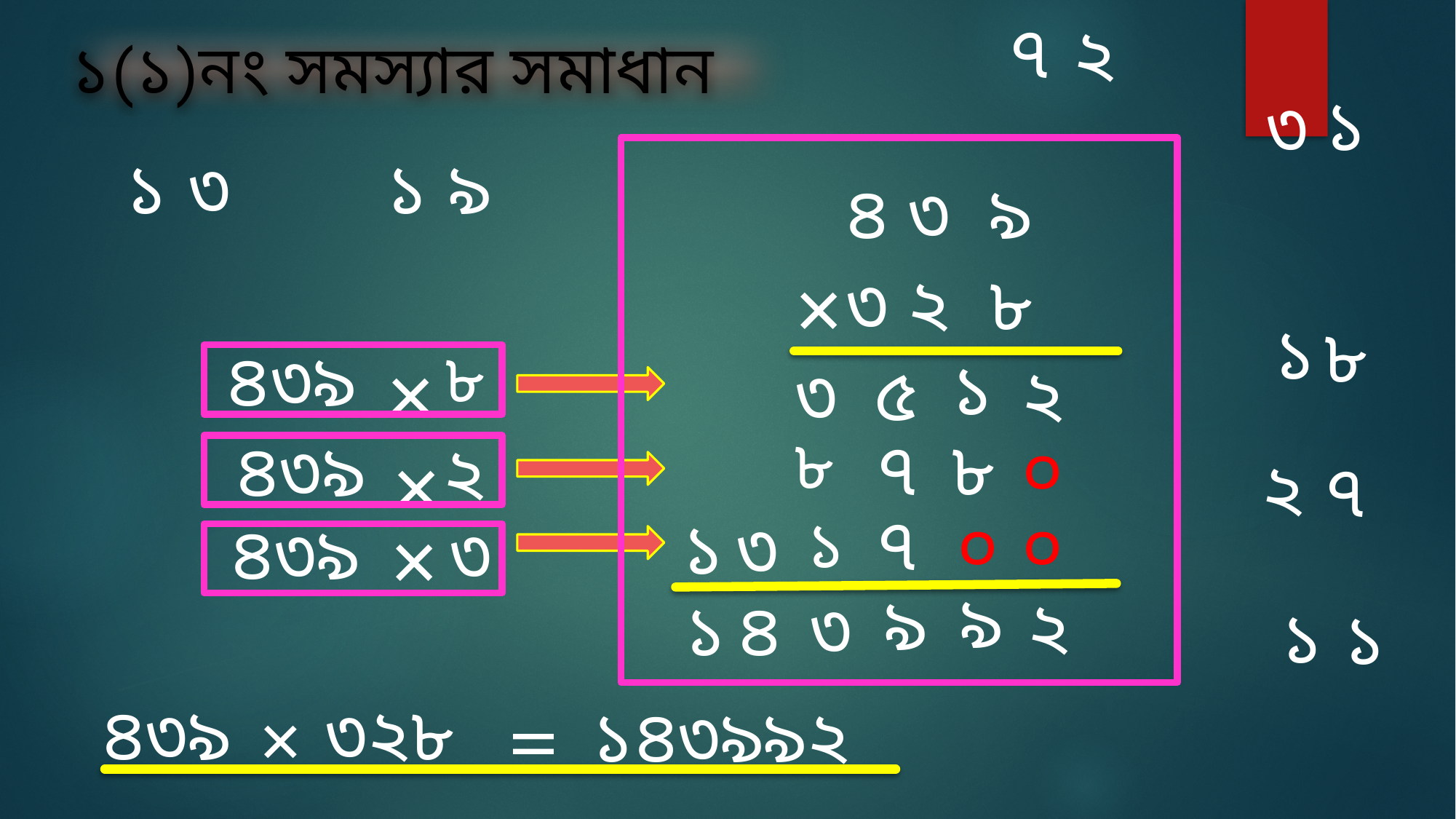

৭
২
১(১)নং সমস্যার সমাধান
১
৩
১
৩
১
৯

৪ ৩  ৯
×
৩ ২  ৮
১
৮
৪৩৯
×
৮
১
২
৩
৫

৮
৮
৭
০
৪৩৯
২
×

২
৭

৭
০
০
১
×
১ ৩
৪৩৯
৩

৯
৯
২
৩
১
৪
১
১
৪৩৯
×
৩২৮
=
১৪৩৯৯২